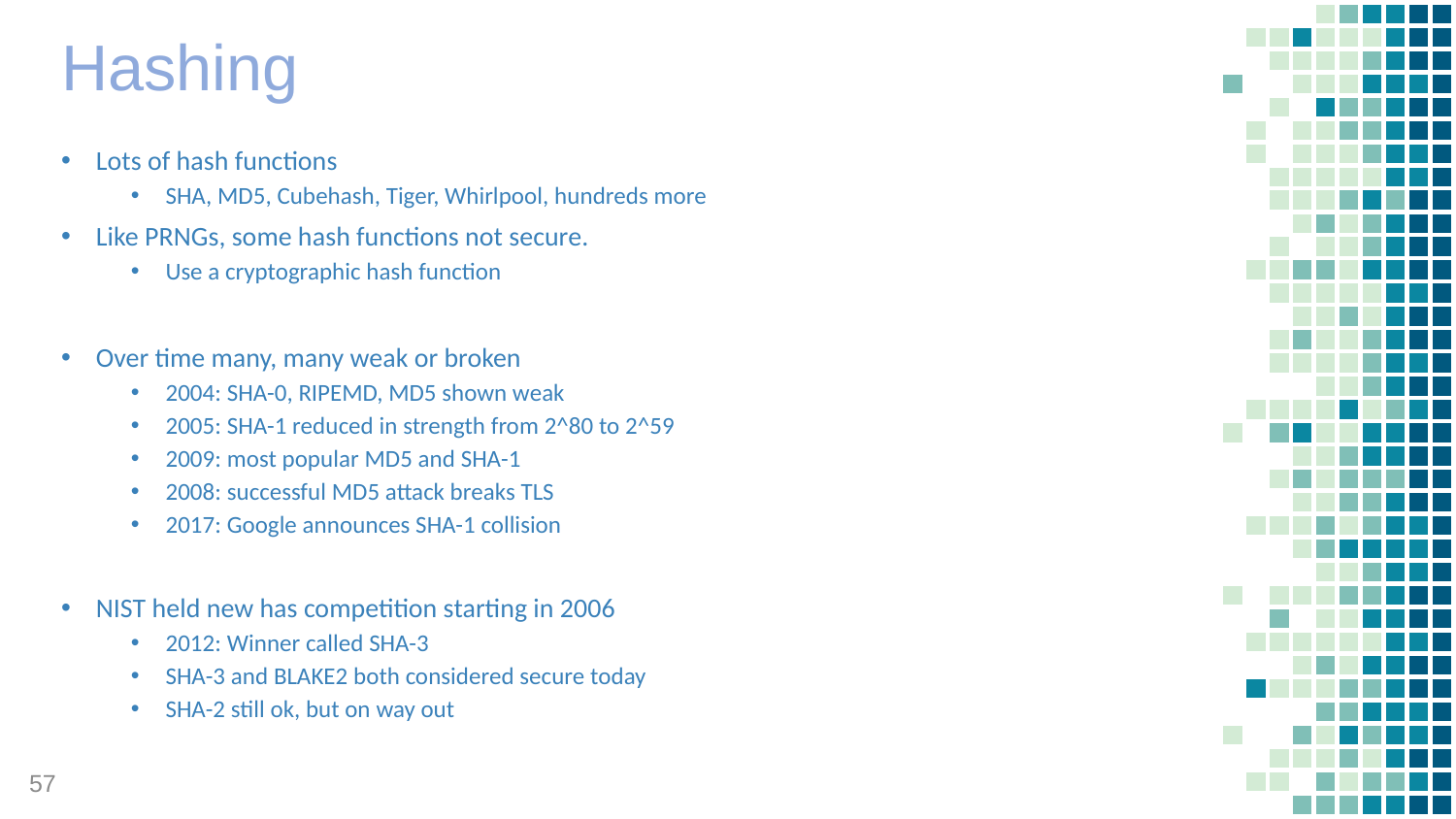

# Hashing
Lots of hash functions
SHA, MD5, Cubehash, Tiger, Whirlpool, hundreds more
Like PRNGs, some hash functions not secure.
Use a cryptographic hash function

Over time many, many weak or broken
2004: SHA-0, RIPEMD, MD5 shown weak
2005: SHA-1 reduced in strength from 2^80 to 2^59
2009: most popular MD5 and SHA-1
2008: successful MD5 attack breaks TLS
2017: Google announces SHA-1 collision

NIST held new has competition starting in 2006
2012: Winner called SHA-3
SHA-3 and BLAKE2 both considered secure today
SHA-2 still ok, but on way out

57